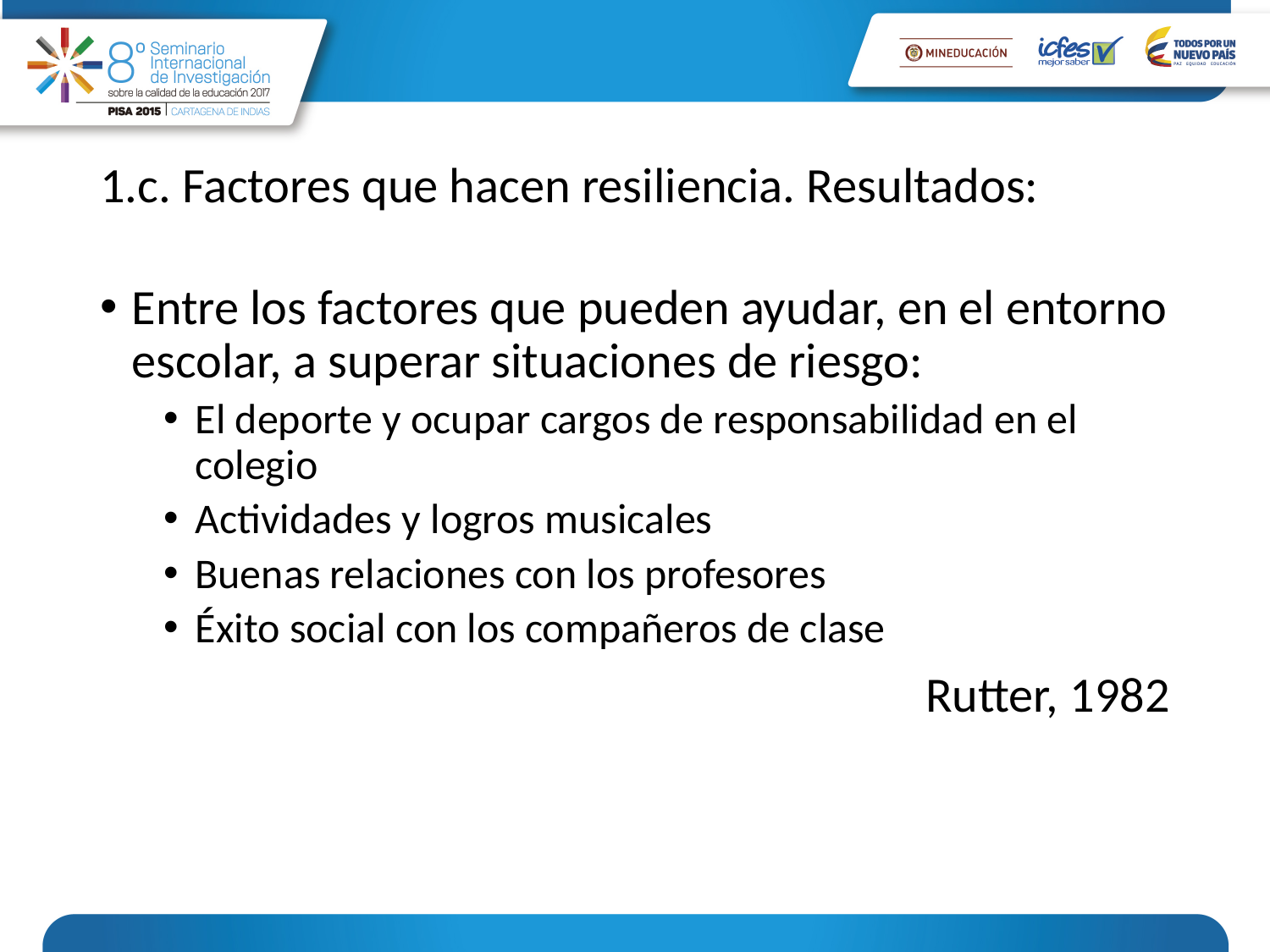

# 1.c. Factores que hacen resiliencia. Resultados:
Entre los factores que pueden ayudar, en el entorno escolar, a superar situaciones de riesgo:
El deporte y ocupar cargos de responsabilidad en el colegio
Actividades y logros musicales
Buenas relaciones con los profesores
Éxito social con los compañeros de clase
Rutter, 1982